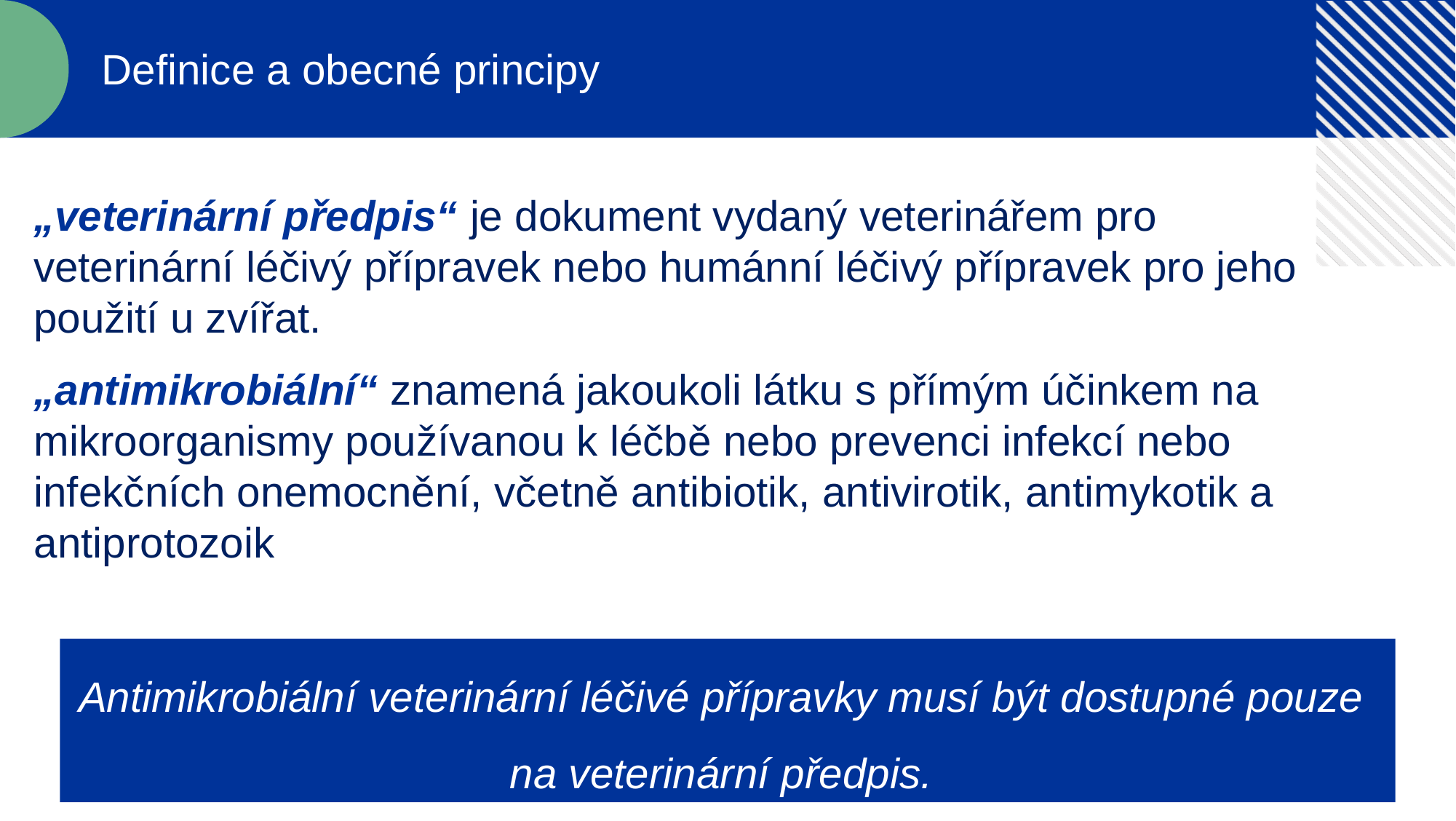

Definice a obecné principy
„veterinární předpis“ je dokument vydaný veterinářem pro veterinární léčivý přípravek nebo humánní léčivý přípravek pro jeho použití u zvířat.

„antimikrobiální“ znamená jakoukoli látku s přímým účinkem na mikroorganismy používanou k léčbě nebo prevenci infekcí nebo infekčních onemocnění, včetně antibiotik, antivirotik, antimykotik a antiprotozoik

Antimikrobiální veterinární léčivé přípravky musí být dostupné pouze
na veterinární předpis.